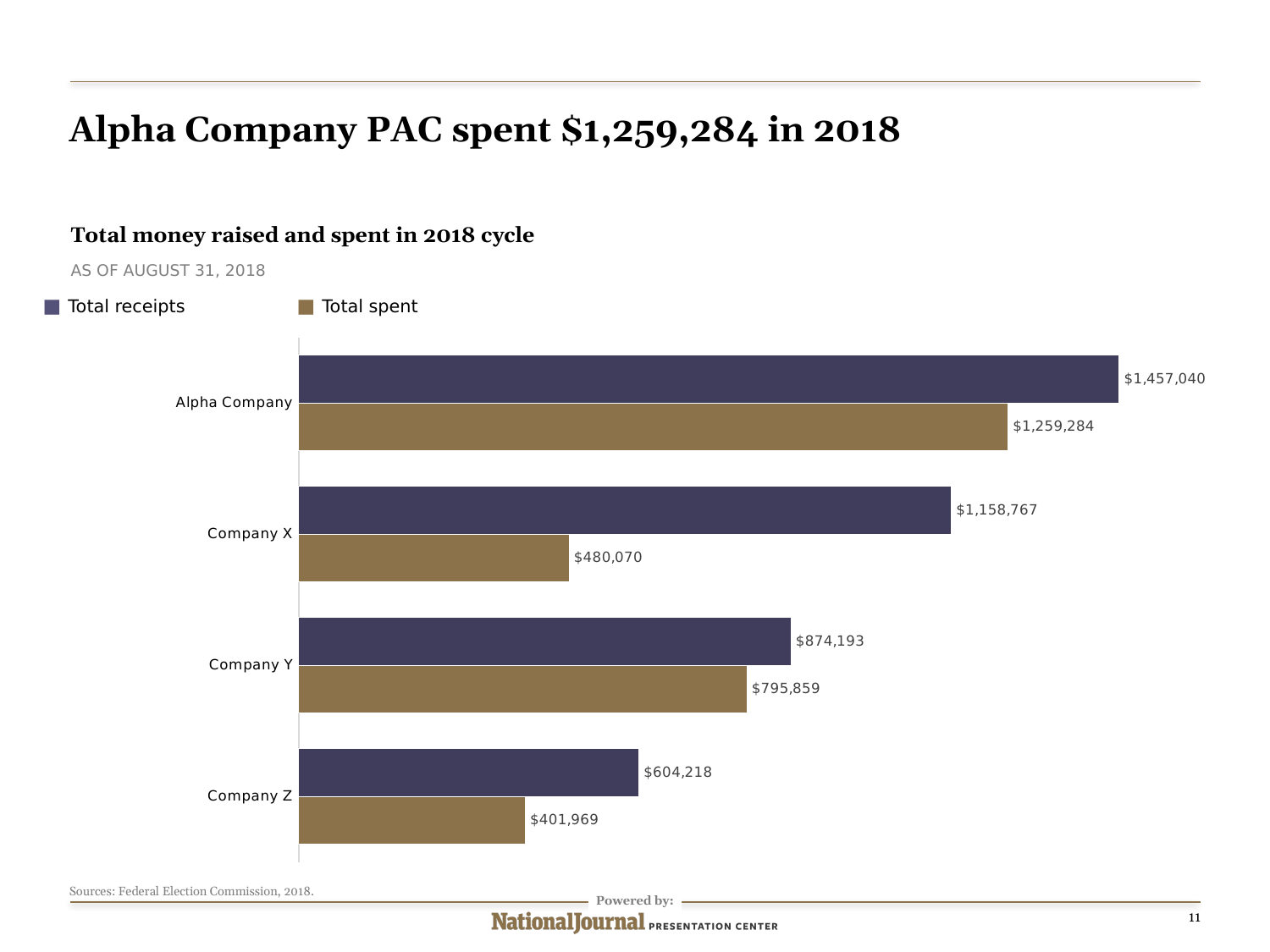

Alpha Company PAC spent $1,259,284 in 2018
Total money raised and spent in 2018 cycle
AS OF AUGUST 31, 2018
■ Total receipts	■ Total spent

### Chart

| Category | Total receipts in 2016 | Money spent in 2016 |
|---|---|---|
| Alpha Company | 1457040.0 | 1259284.0 |
| Company X | 1158767.0 | 480070.0 |
| Company Y | 874193.0 | 795859.0 |
| Company Z | 604218.0 | 401969.0 |
Sources: Federal Election Commission, 2018.
11